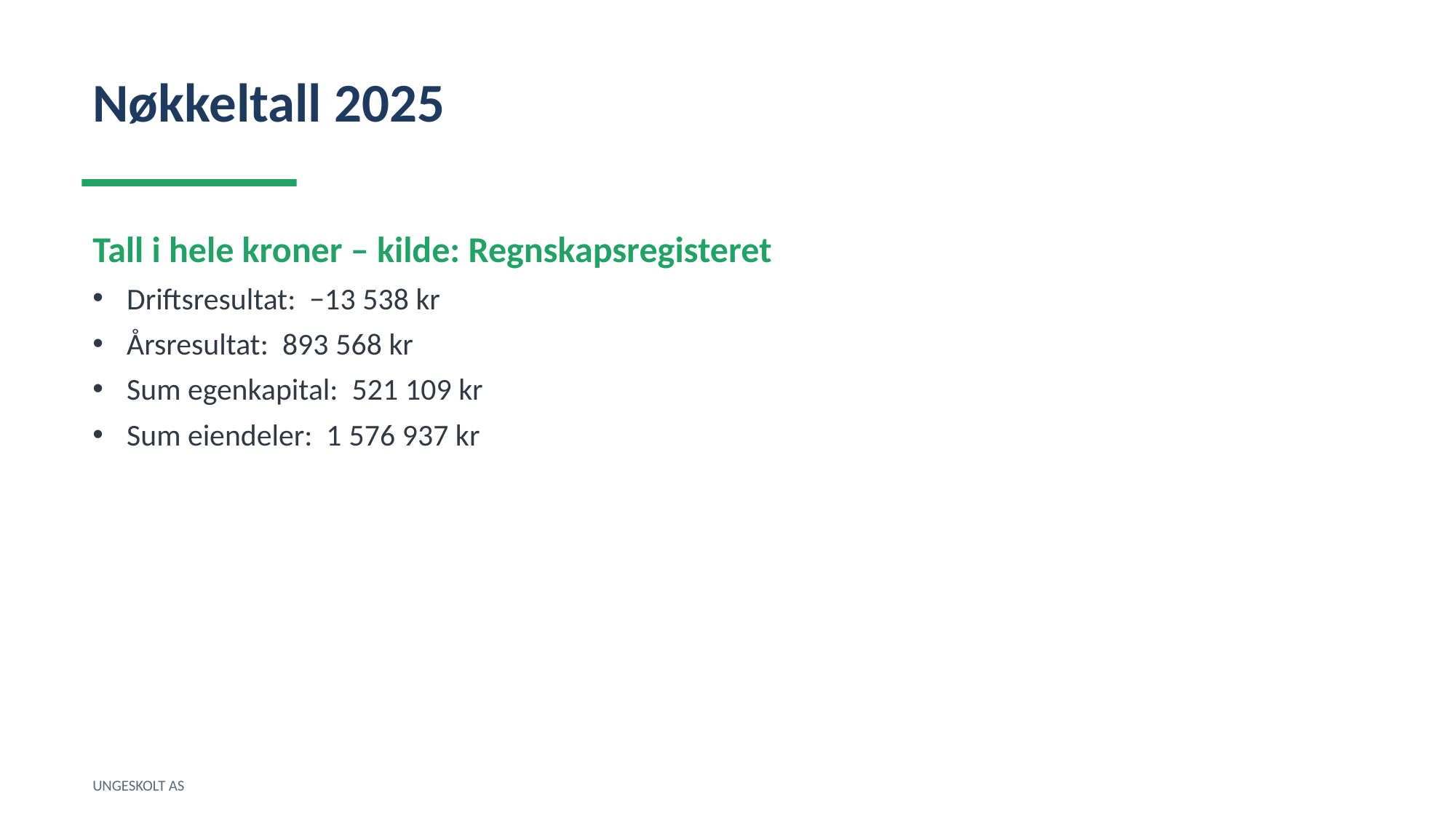

Nøkkeltall 2025

Tall i hele kroner – kilde: Regnskapsregisteret
Driftsresultat:  −13 538 kr
Årsresultat:  893 568 kr
Sum egenkapital:  521 109 kr
Sum eiendeler:  1 576 937 kr
UNGESKOLT AS